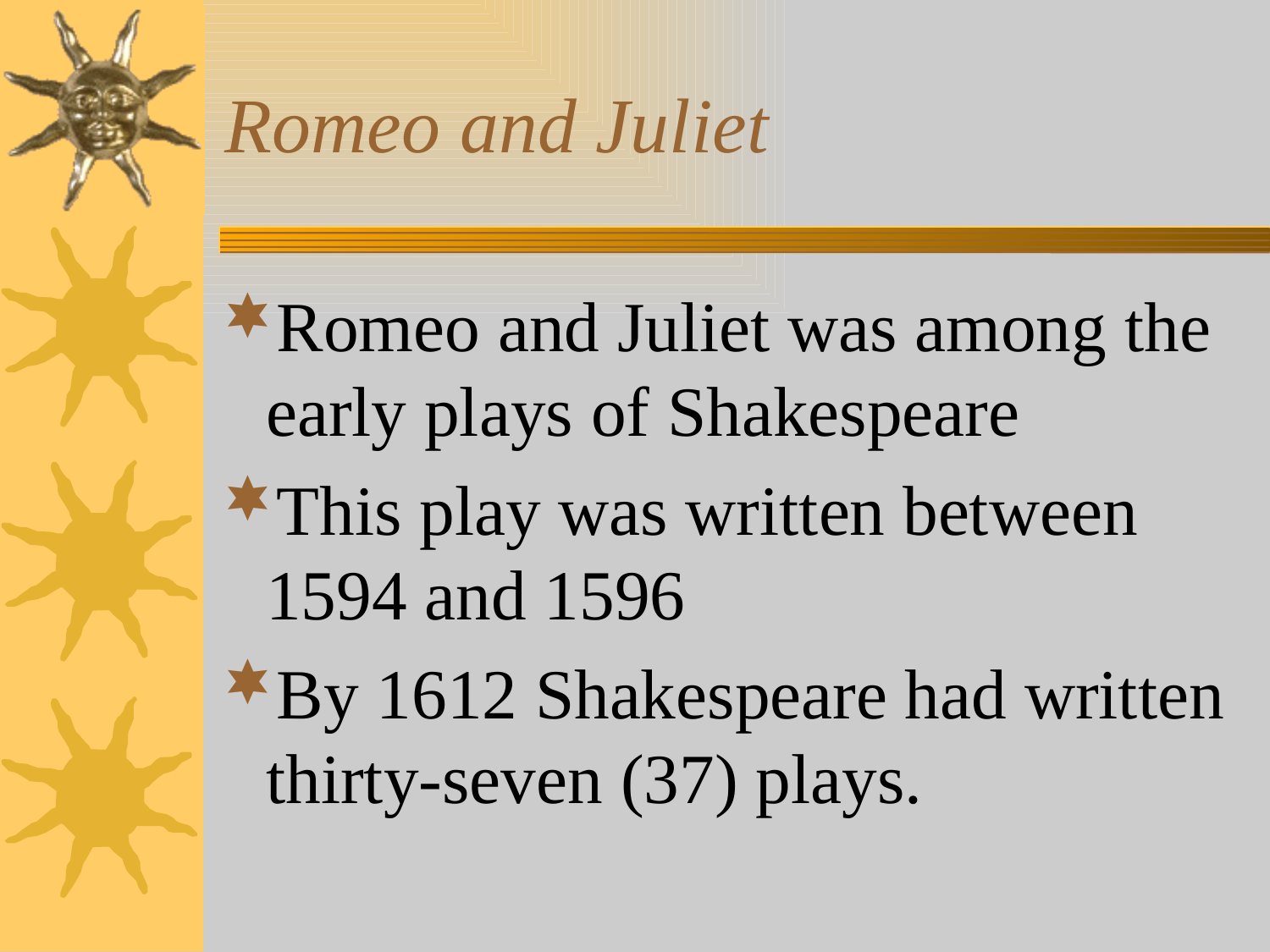

# Romeo and Juliet
Romeo and Juliet was among the early plays of Shakespeare
This play was written between 1594 and 1596
By 1612 Shakespeare had written thirty-seven (37) plays.